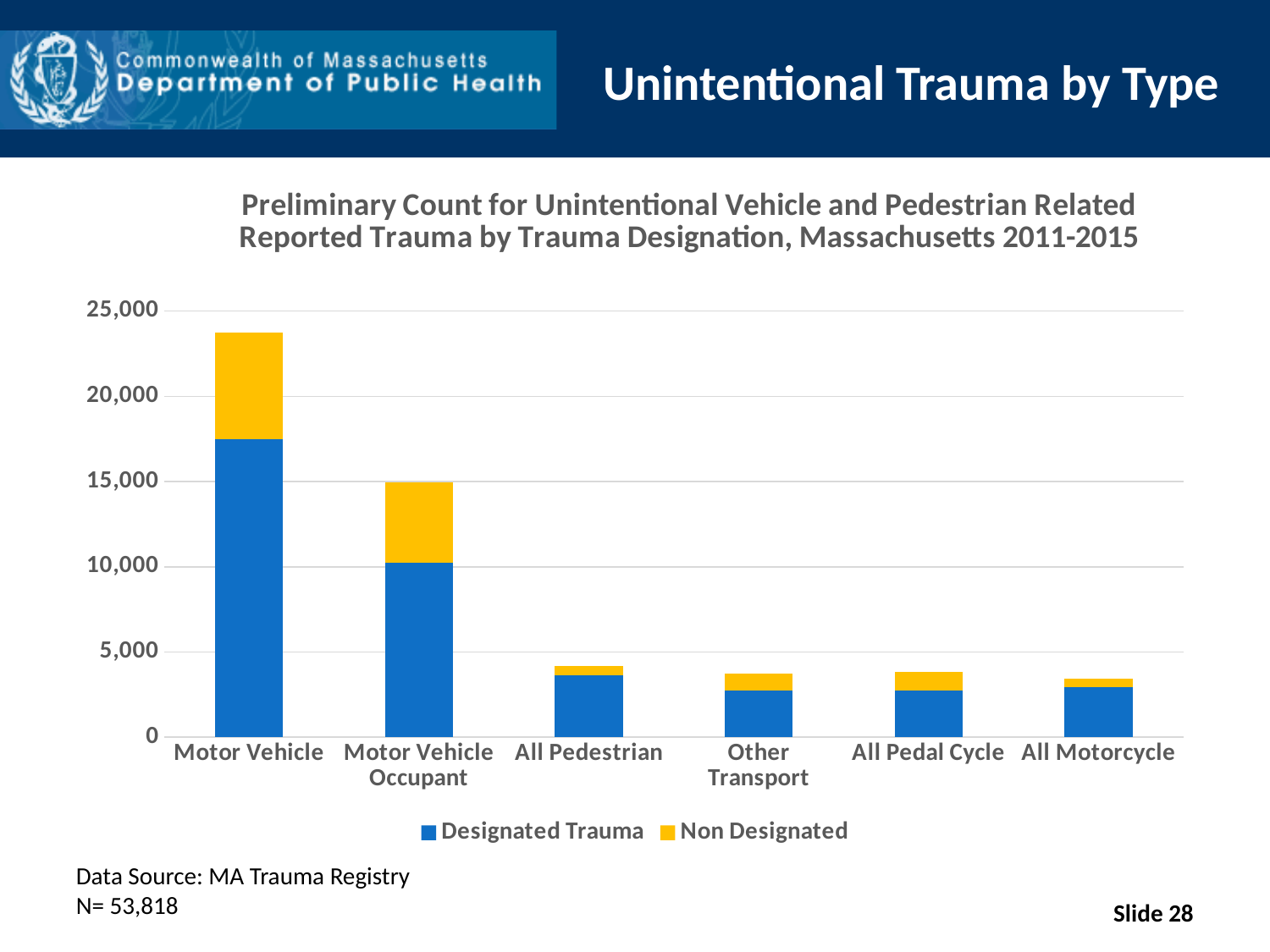

# Unintentional Trauma by Type

### Chart: Preliminary Count for Unintentional Vehicle and Pedestrian Related Reported Trauma by Trauma Designation, Massachusetts 2011-2015

| Category | Designated Trauma | Non Designated |
|---|---|---|
| Motor Vehicle | 17500.0 | 6214.0 |
| Motor Vehicle Occupant | 10220.0 | 4711.0 |
| All Pedestrian | 3640.0 | 529.0 |
| Other Transport | 2732.0 | 1006.0 |
| All Pedal Cycle | 2749.0 | 1064.0 |
| All Motorcycle | 2928.0 | 525.0 |
Data Source: MA Trauma Registry
N= 53,818
Slide 28